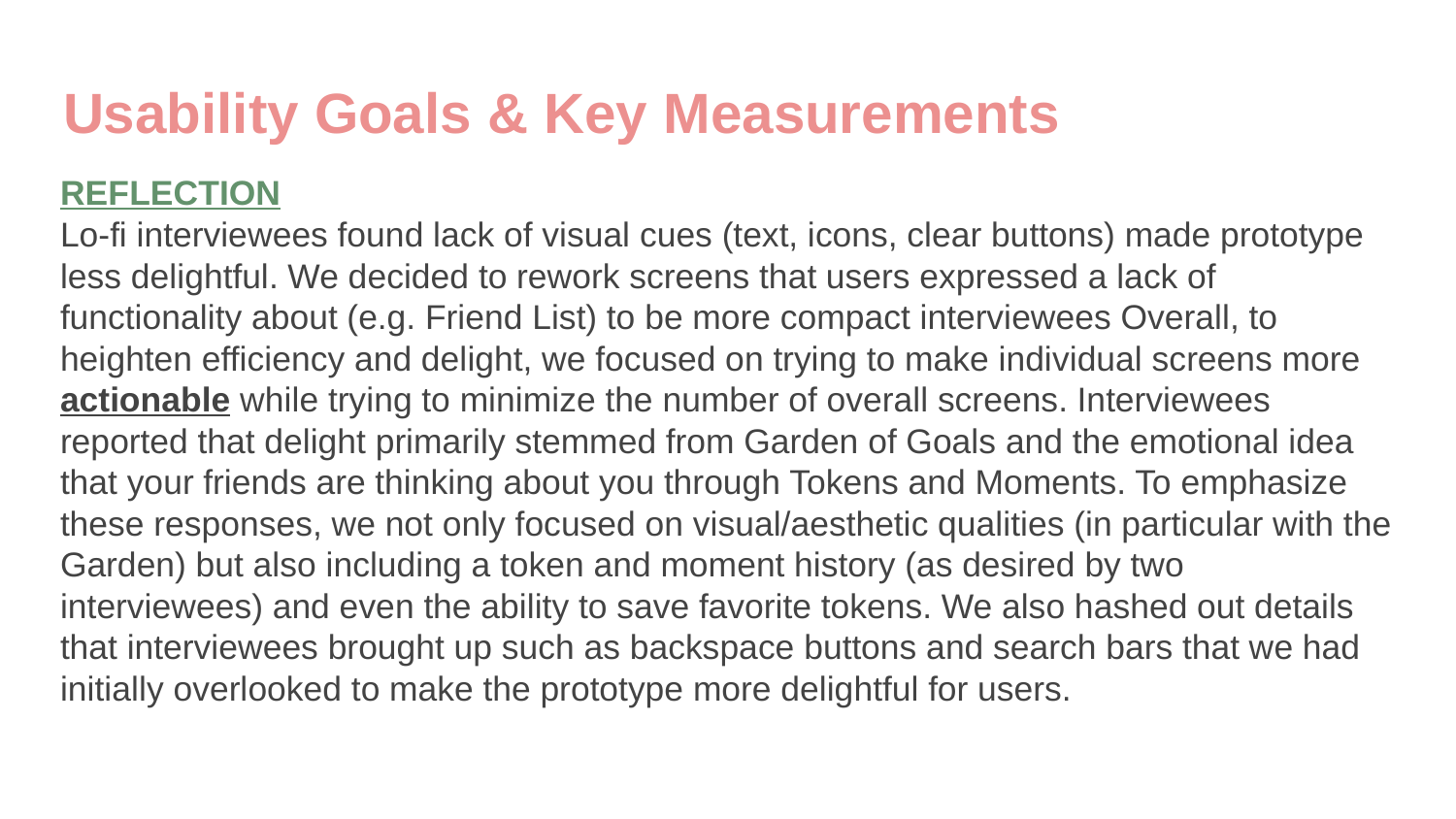

Usability Goals & Key Measurements
REFLECTION
Lo-fi interviewees found lack of visual cues (text, icons, clear buttons) made prototype less delightful. We decided to rework screens that users expressed a lack of functionality about (e.g. Friend List) to be more compact interviewees Overall, to heighten efficiency and delight, we focused on trying to make individual screens more actionable while trying to minimize the number of overall screens. Interviewees reported that delight primarily stemmed from Garden of Goals and the emotional idea that your friends are thinking about you through Tokens and Moments. To emphasize these responses, we not only focused on visual/aesthetic qualities (in particular with the Garden) but also including a token and moment history (as desired by two interviewees) and even the ability to save favorite tokens. We also hashed out details that interviewees brought up such as backspace buttons and search bars that we had initially overlooked to make the prototype more delightful for users.